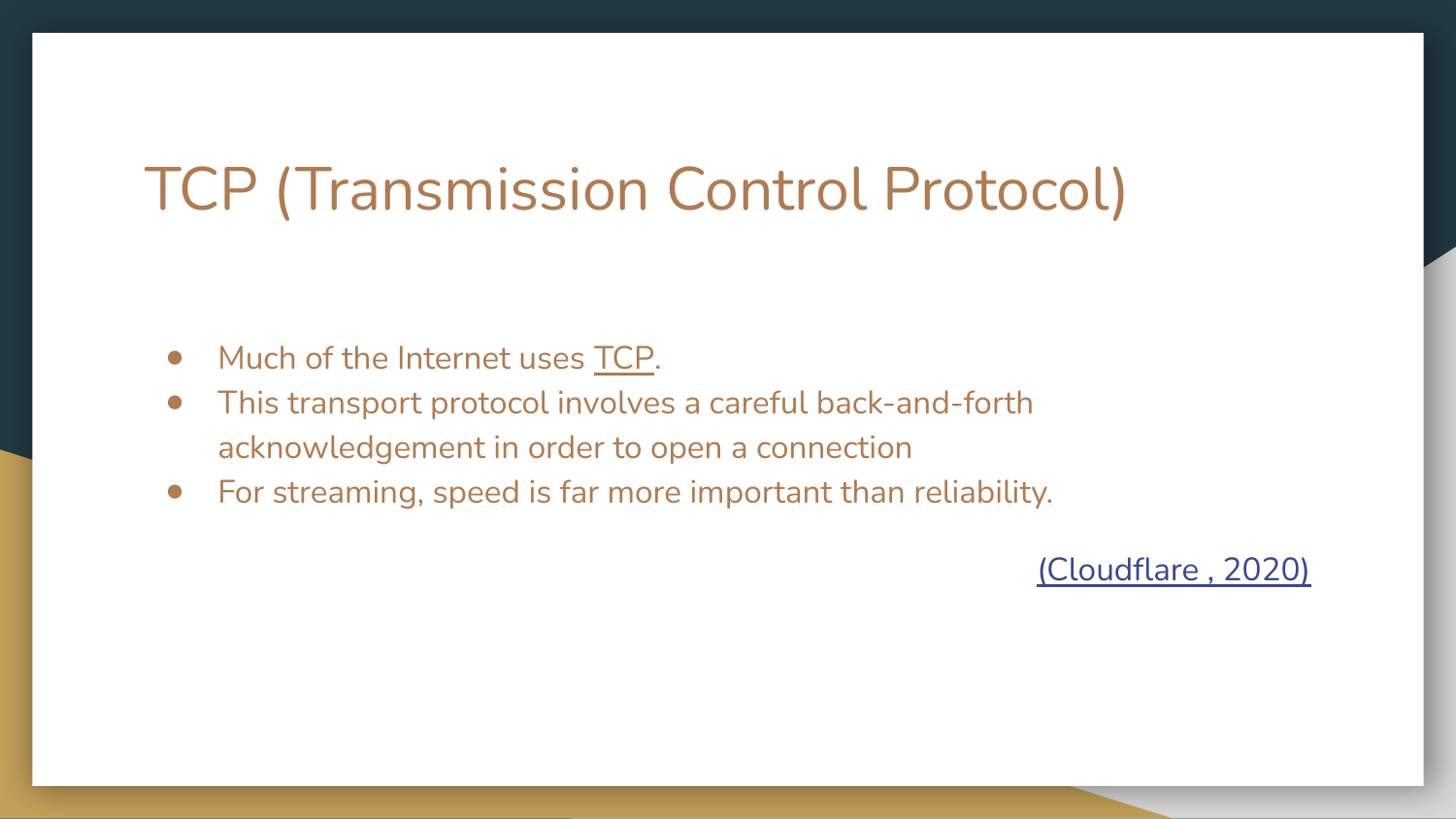

# TCP (Transmission Control Protocol)
Much of the Internet uses TCP.
This transport protocol involves a careful back-and-forth acknowledgement in order to open a connection
For streaming, speed is far more important than reliability.
(Cloudflare , 2020)